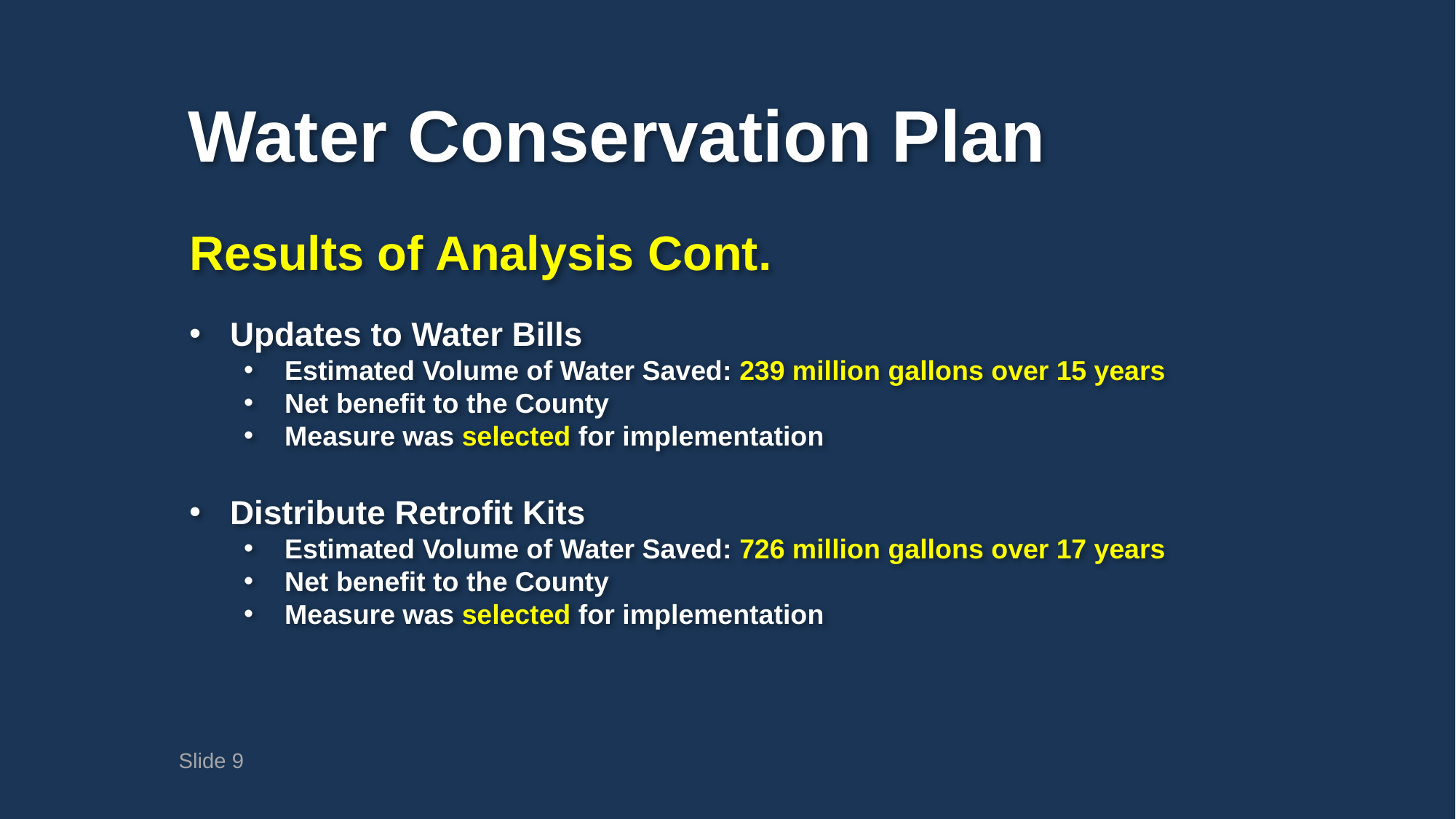

# Water Conservation Plan
Results of Analysis Cont.

Updates to Water Bills
Estimated Volume of Water Saved: 239 million gallons over 15 years
Net benefit to the County
Measure was selected for implementation

Distribute Retrofit Kits
Estimated Volume of Water Saved: 726 million gallons over 17 years
Net benefit to the County
Measure was selected for implementation